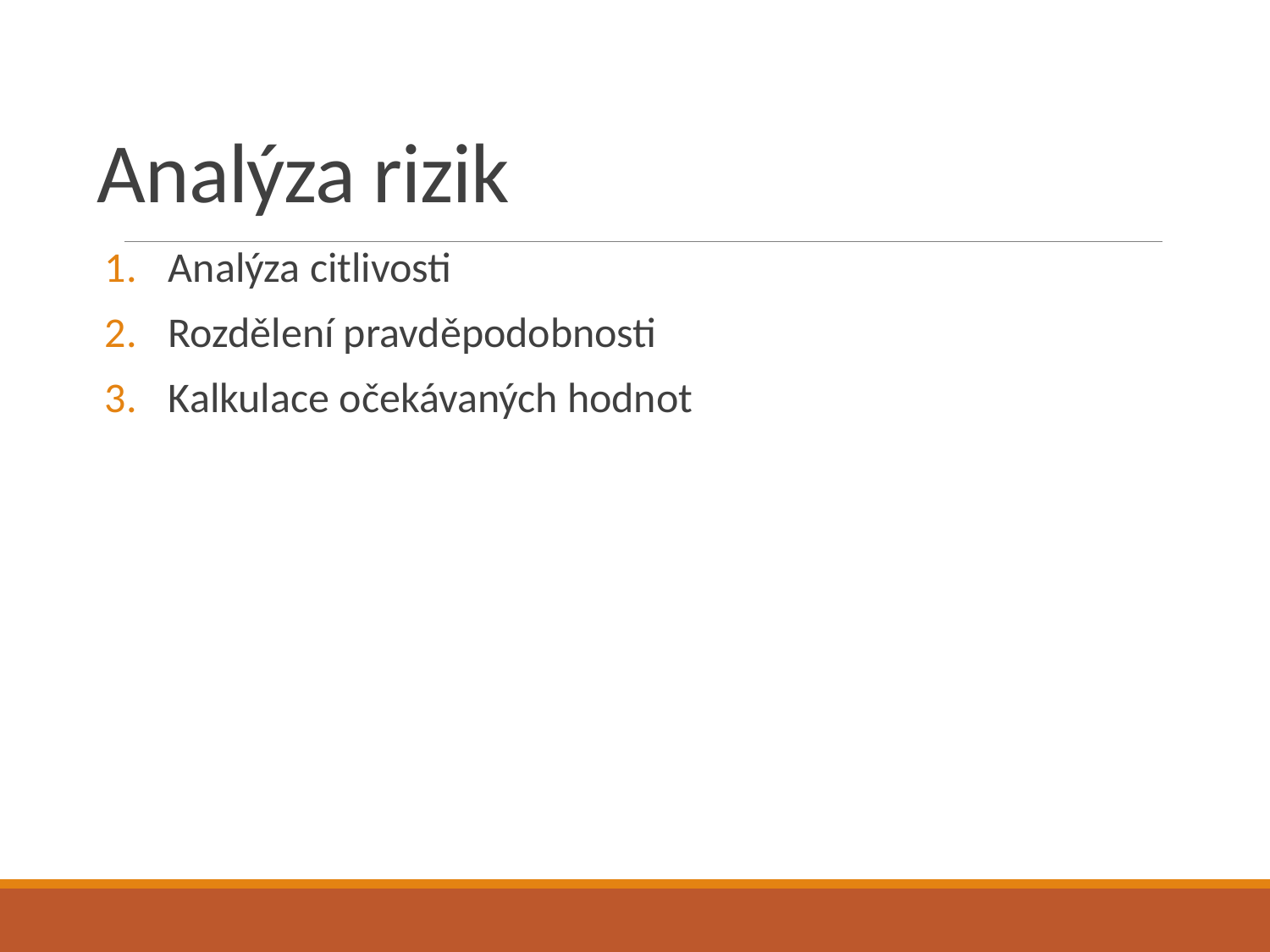

# Analýza rizik
Analýza citlivosti
Rozdělení pravděpodobnosti
Kalkulace očekávaných hodnot